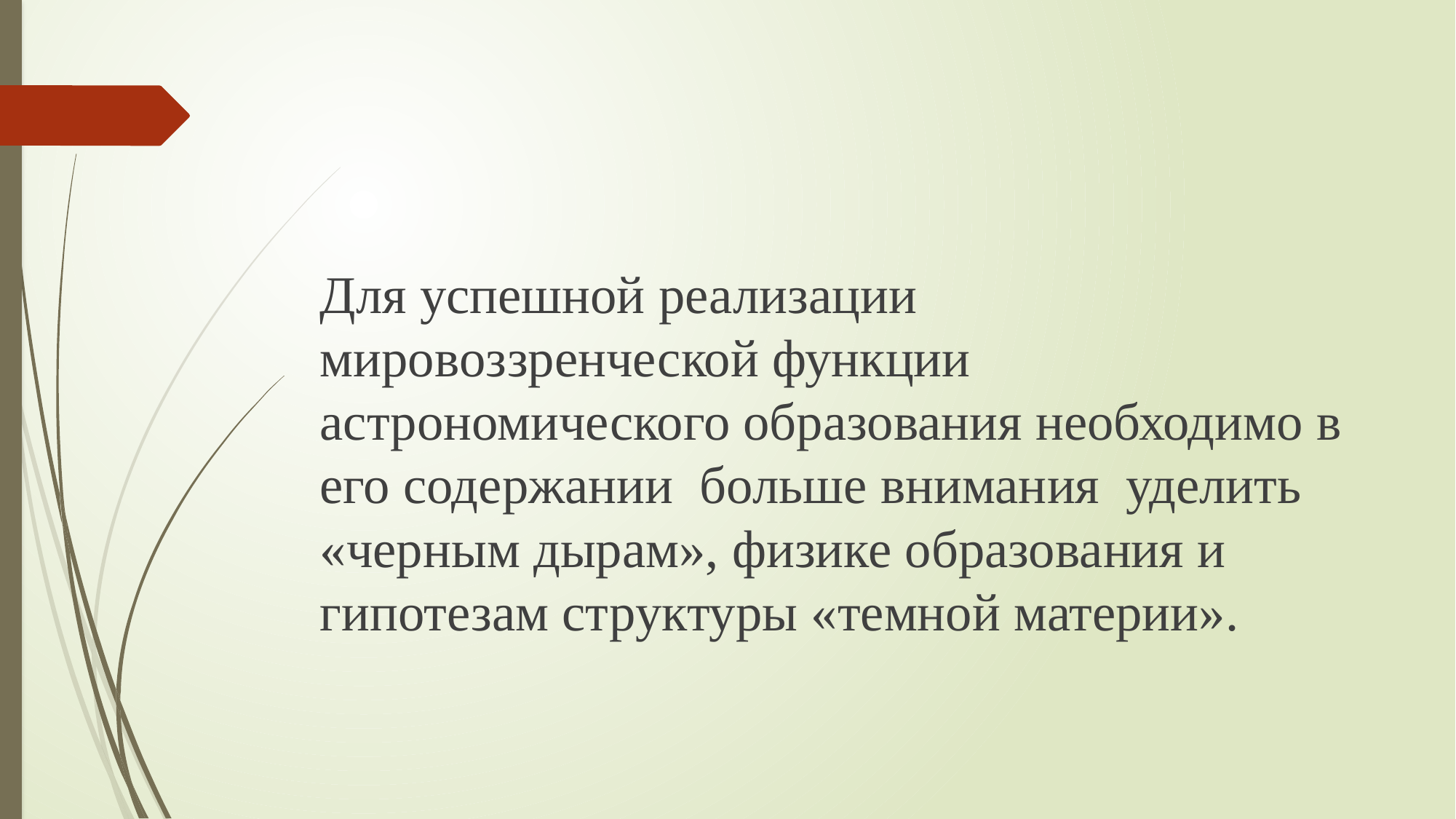

#
Для успешной реализации мировоззренческой функции астрономического образования необходимо в его содержании  больше внимания  уделить «черным дырам», физике образования и гипотезам структуры «темной материи».